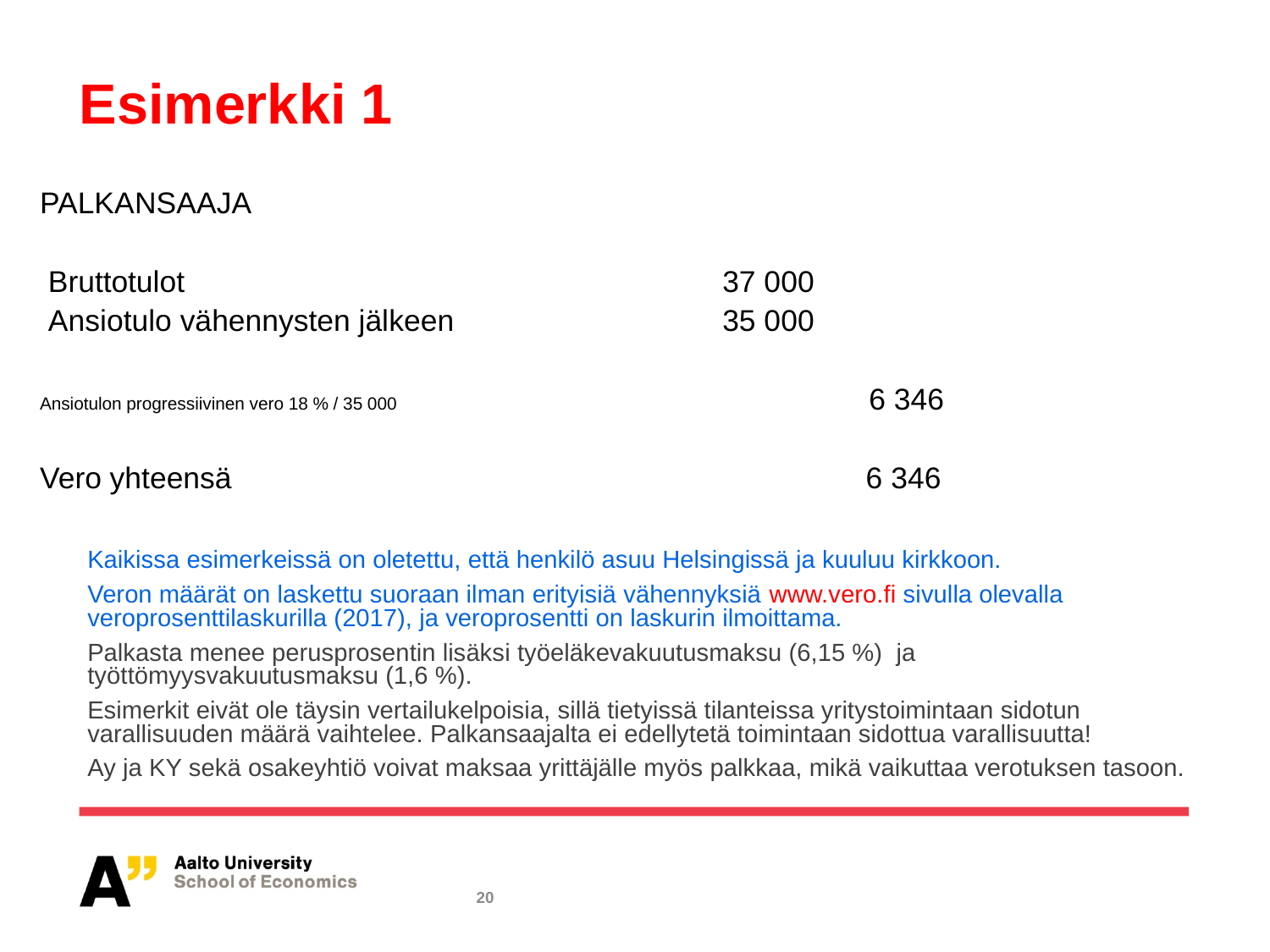

20
# Esimerkki 1
PALKANSAAJA

 Bruttotulot					37 000
 Ansiotulo vähennysten jälkeen			35 000

Ansiotulon progressiivinen vero 18 % / 35 000			   	    6 346

Vero yhteensä					  6 346

	Kaikissa esimerkeissä on oletettu, että henkilö asuu Helsingissä ja kuuluu kirkkoon.
	Veron määrät on laskettu suoraan ilman erityisiä vähennyksiä www.vero.fi sivulla olevalla veroprosenttilaskurilla (2017), ja veroprosentti on laskurin ilmoittama.
	Palkasta menee perusprosentin lisäksi työeläkevakuutusmaksu (6,15 %)  ja työttömyysvakuutusmaksu (1,6 %).
	Esimerkit eivät ole täysin vertailukelpoisia, sillä tietyissä tilanteissa yritystoimintaan sidotun varallisuuden määrä vaihtelee. Palkansaajalta ei edellytetä toimintaan sidottua varallisuutta!
	Ay ja KY sekä osakeyhtiö voivat maksaa yrittäjälle myös palkkaa, mikä vaikuttaa verotuksen tasoon.
20